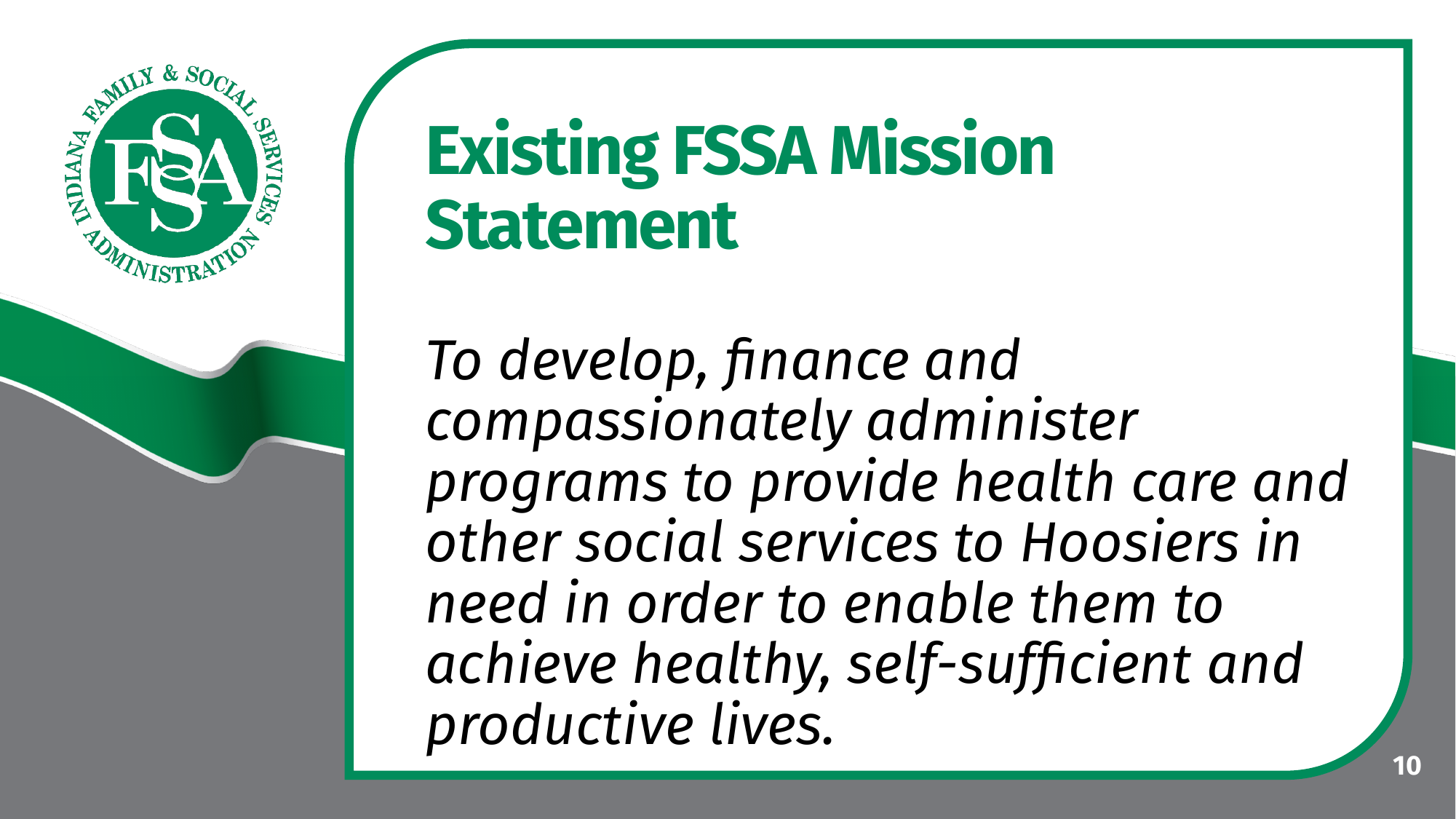

# Existing FSSA Mission Statement   To develop, finance and compassionately administer programs to provide health care and other social services to Hoosiers in need in order to enable them to achieve healthy, self-sufficient and productive lives.
10